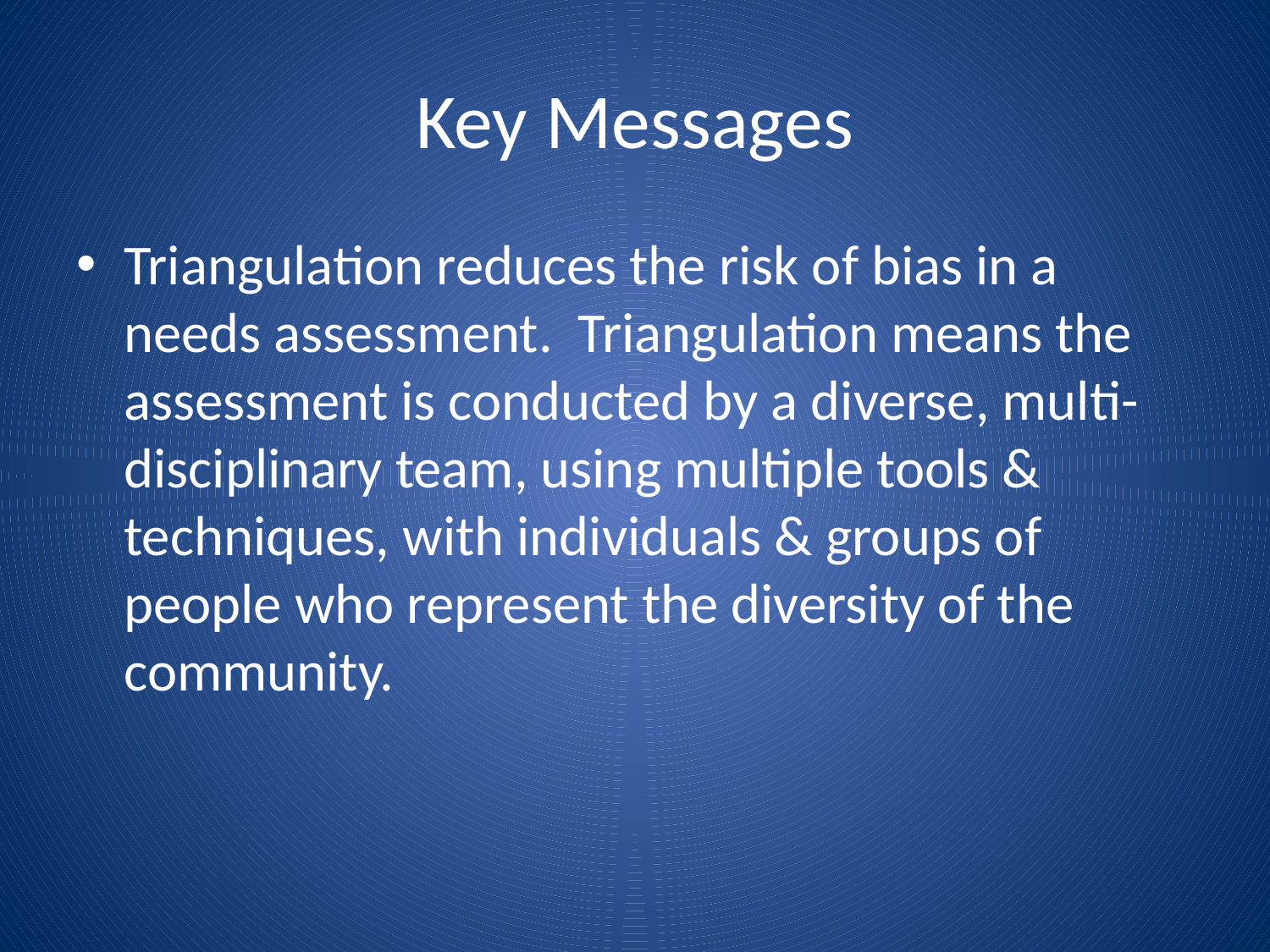

# Key Messages
Triangulation reduces the risk of bias in a needs assessment.  Triangulation means the assessment is conducted by a diverse, multi-disciplinary team, using multiple tools & techniques, with individuals & groups of people who represent the diversity of the community.